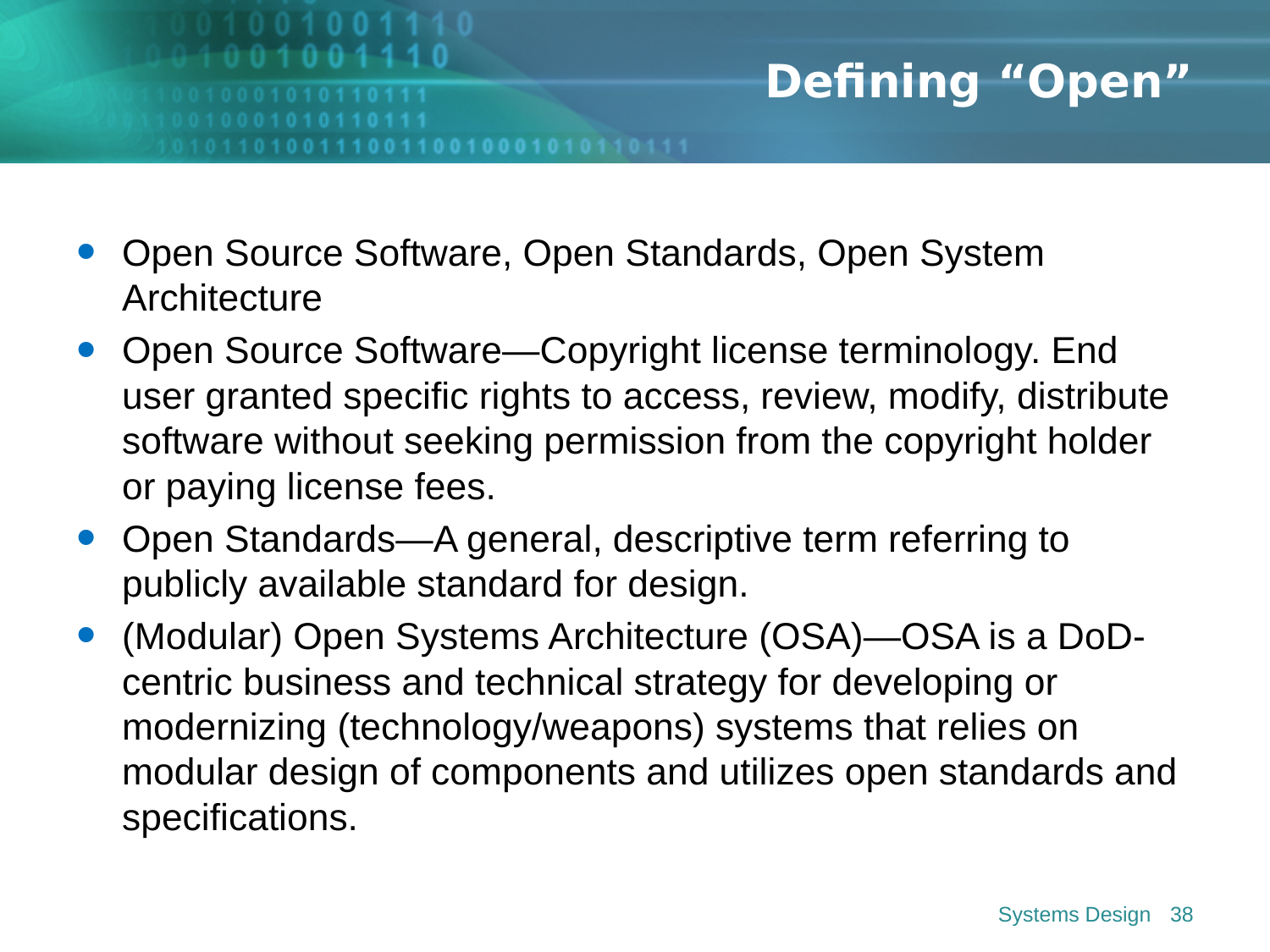

# Defining “Open”
Open Source Software, Open Standards, Open System Architecture
Open Source Software—Copyright license terminology. End user granted specific rights to access, review, modify, distribute software without seeking permission from the copyright holder or paying license fees.
Open Standards—A general, descriptive term referring to publicly available standard for design.
(Modular) Open Systems Architecture (OSA)—OSA is a DoD-centric business and technical strategy for developing or modernizing (technology/weapons) systems that relies on modular design of components and utilizes open standards and specifications.
Systems Design
38